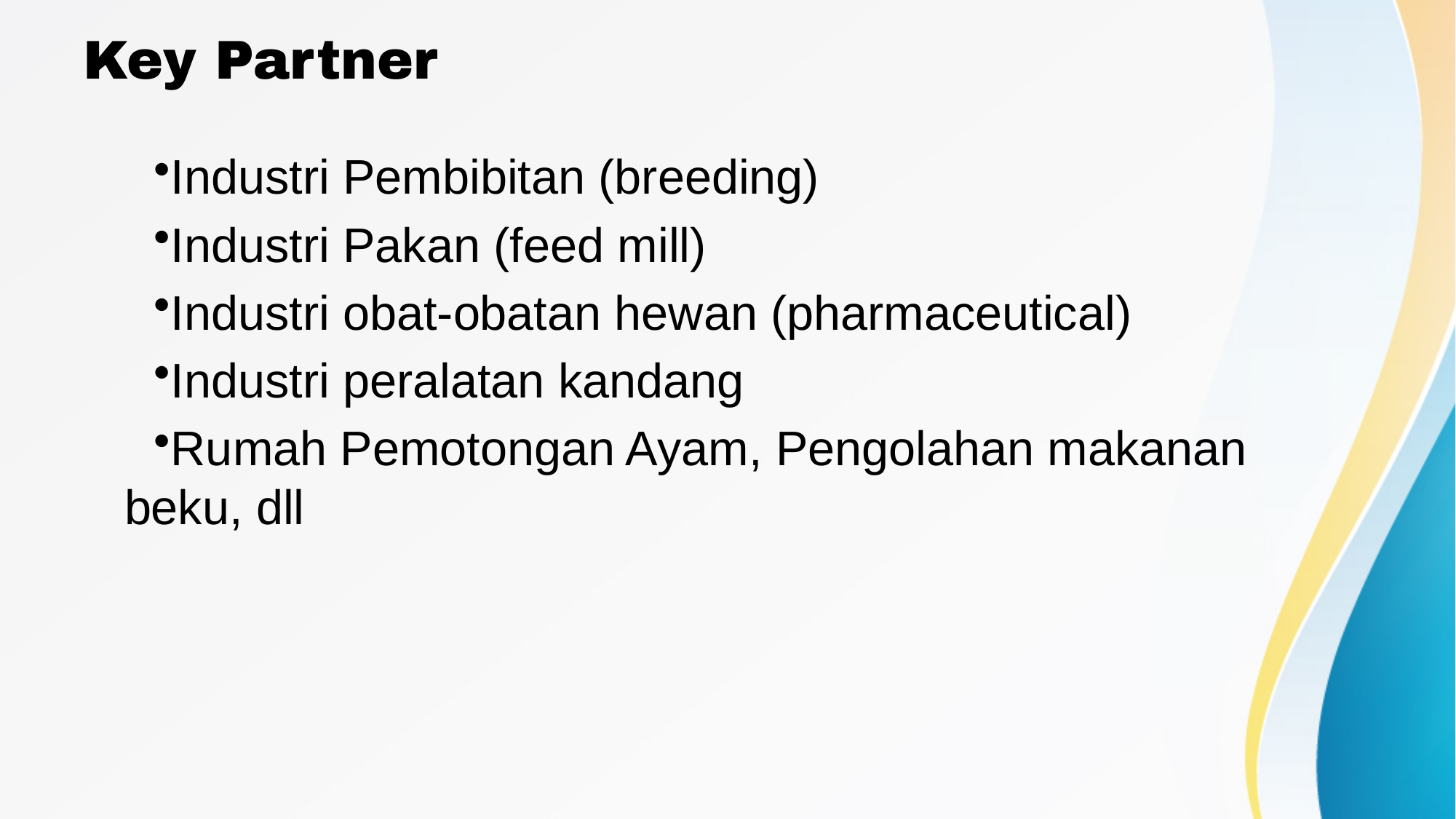

# Key Partner
Industri Pembibitan (breeding)
Industri Pakan (feed mill)
Industri obat-obatan hewan (pharmaceutical)
Industri peralatan kandang
Rumah Pemotongan Ayam, Pengolahan makanan beku, dll